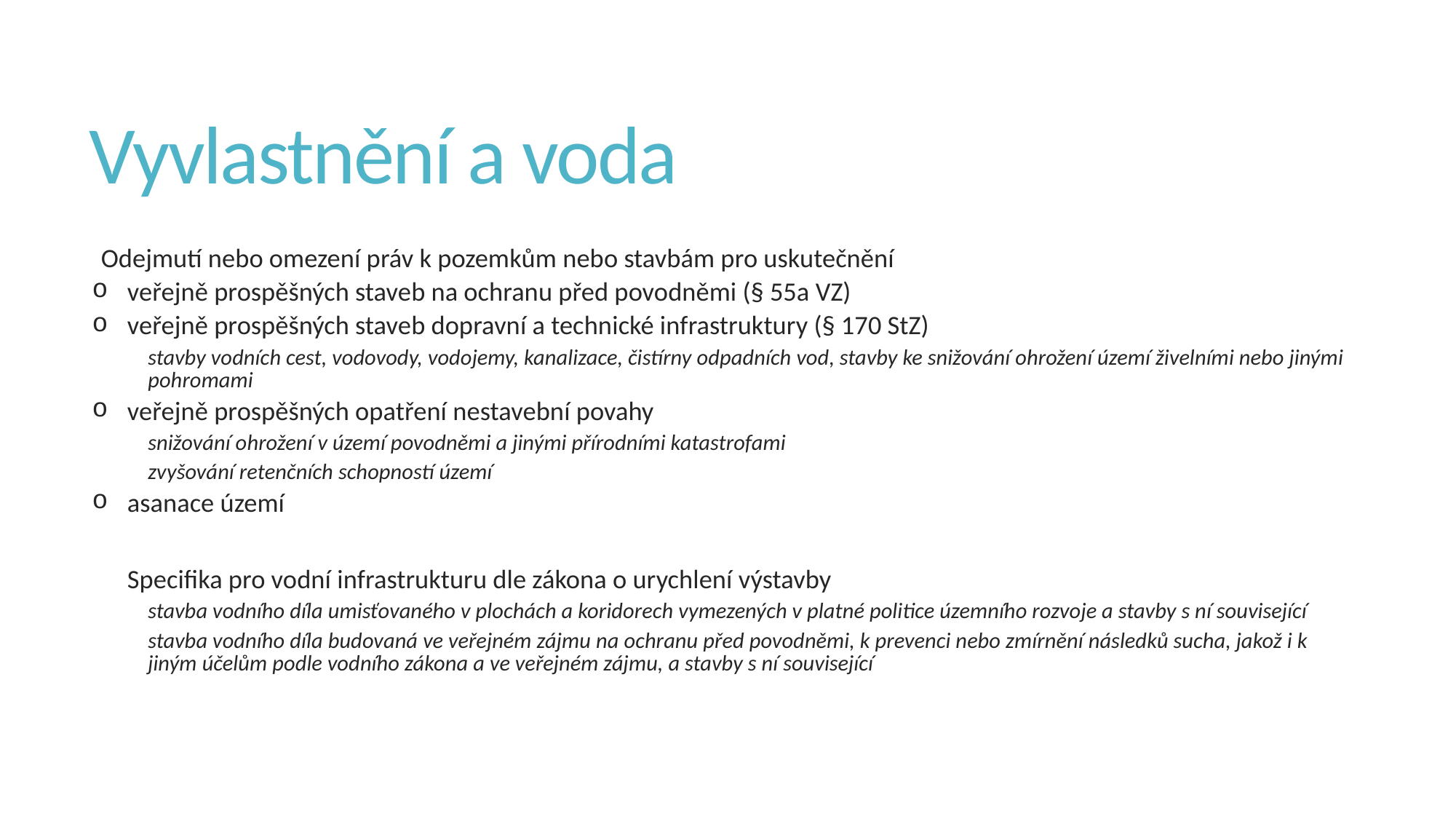

# Vyvlastnění a voda
Odejmutí nebo omezení práv k pozemkům nebo stavbám pro uskutečnění
veřejně prospěšných staveb na ochranu před povodněmi (§ 55a VZ)
veřejně prospěšných staveb dopravní a technické infrastruktury (§ 170 StZ)
stavby vodních cest, vodovody, vodojemy, kanalizace, čistírny odpadních vod, stavby ke snižování ohrožení území živelními nebo jinými pohromami
veřejně prospěšných opatření nestavební povahy
snižování ohrožení v území povodněmi a jinými přírodními katastrofami
zvyšování retenčních schopností území
asanace území

Specifika pro vodní infrastrukturu dle zákona o urychlení výstavby
stavba vodního díla umisťovaného v plochách a koridorech vymezených v platné politice územního rozvoje a stavby s ní související
stavba vodního díla budovaná ve veřejném zájmu na ochranu před povodněmi, k prevenci nebo zmírnění následků sucha, jakož i k jiným účelům podle vodního zákona a ve veřejném zájmu, a stavby s ní související